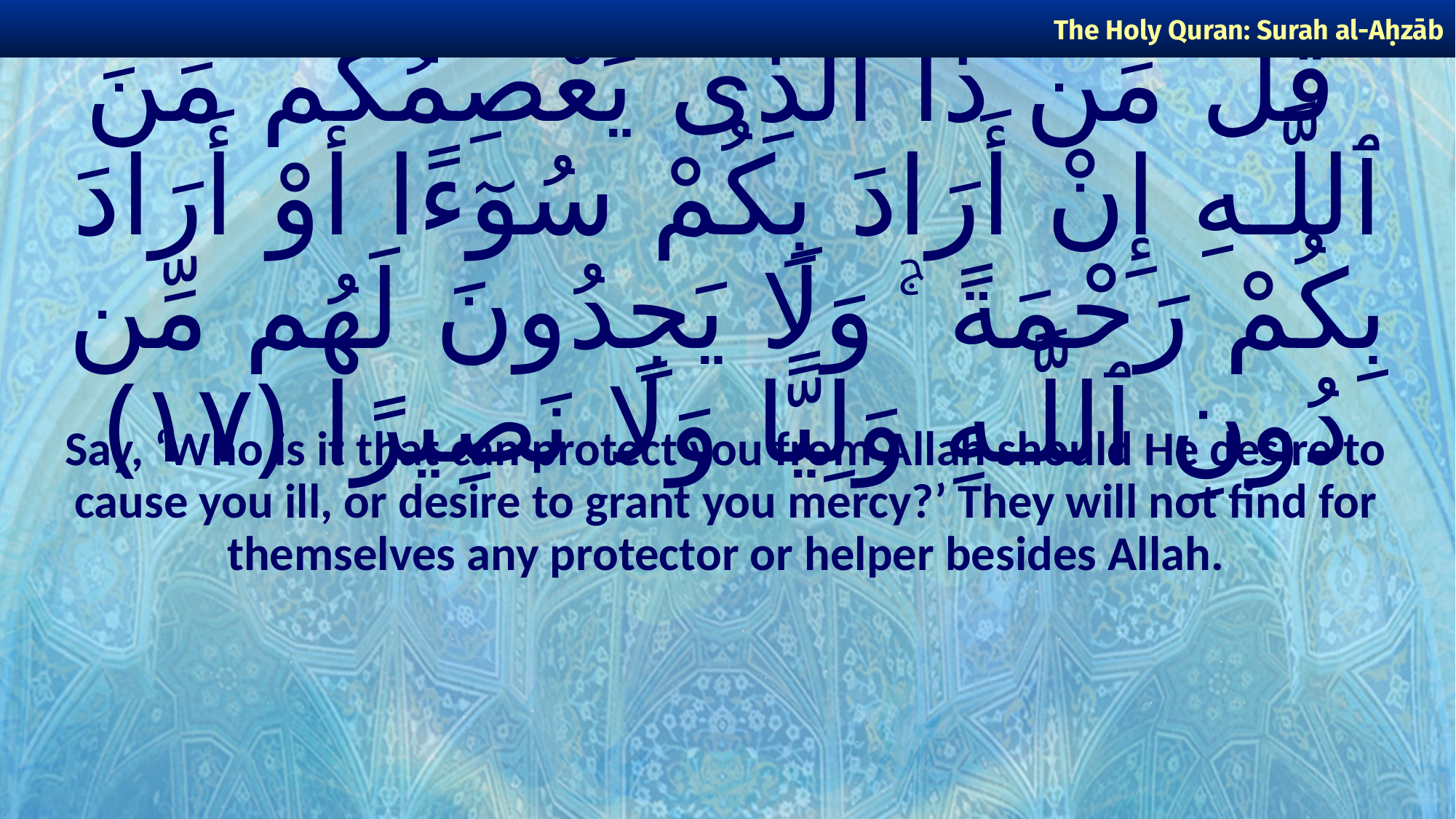

The Holy Quran: Surah al-Aḥzāb
# قُلْ مَن ذَا ٱلَّذِى يَعْصِمُكُم مِّنَ ٱللَّـهِ إِنْ أَرَادَ بِكُمْ سُوٓءًا أَوْ أَرَادَ بِكُمْ رَحْمَةً ۚ وَلَا يَجِدُونَ لَهُم مِّن دُونِ ٱللَّـهِ وَلِيًّا وَلَا نَصِيرًا ﴿١٧﴾
Say, ‘Who is it that can protect you from Allah should He desire to cause you ill, or desire to grant you mercy?’ They will not find for themselves any protector or helper besides Allah.